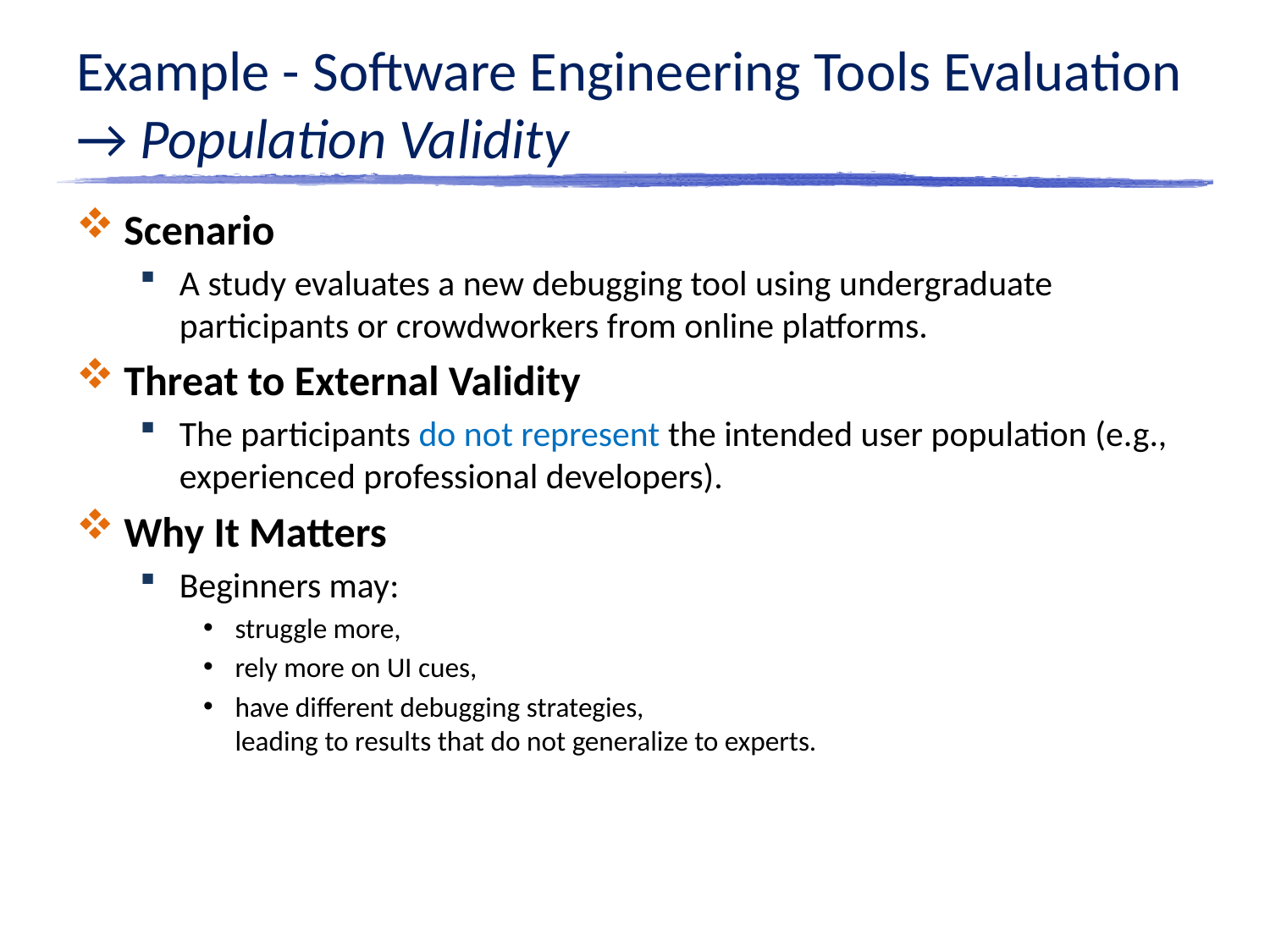

# Example - Software Engineering Tools Evaluation → Population Validity
Scenario
A study evaluates a new debugging tool using undergraduate participants or crowdworkers from online platforms.
Threat to External Validity
The participants do not represent the intended user population (e.g., experienced professional developers).
Why It Matters
Beginners may:
struggle more,
rely more on UI cues,
have different debugging strategies,
leading to results that do not generalize to experts.